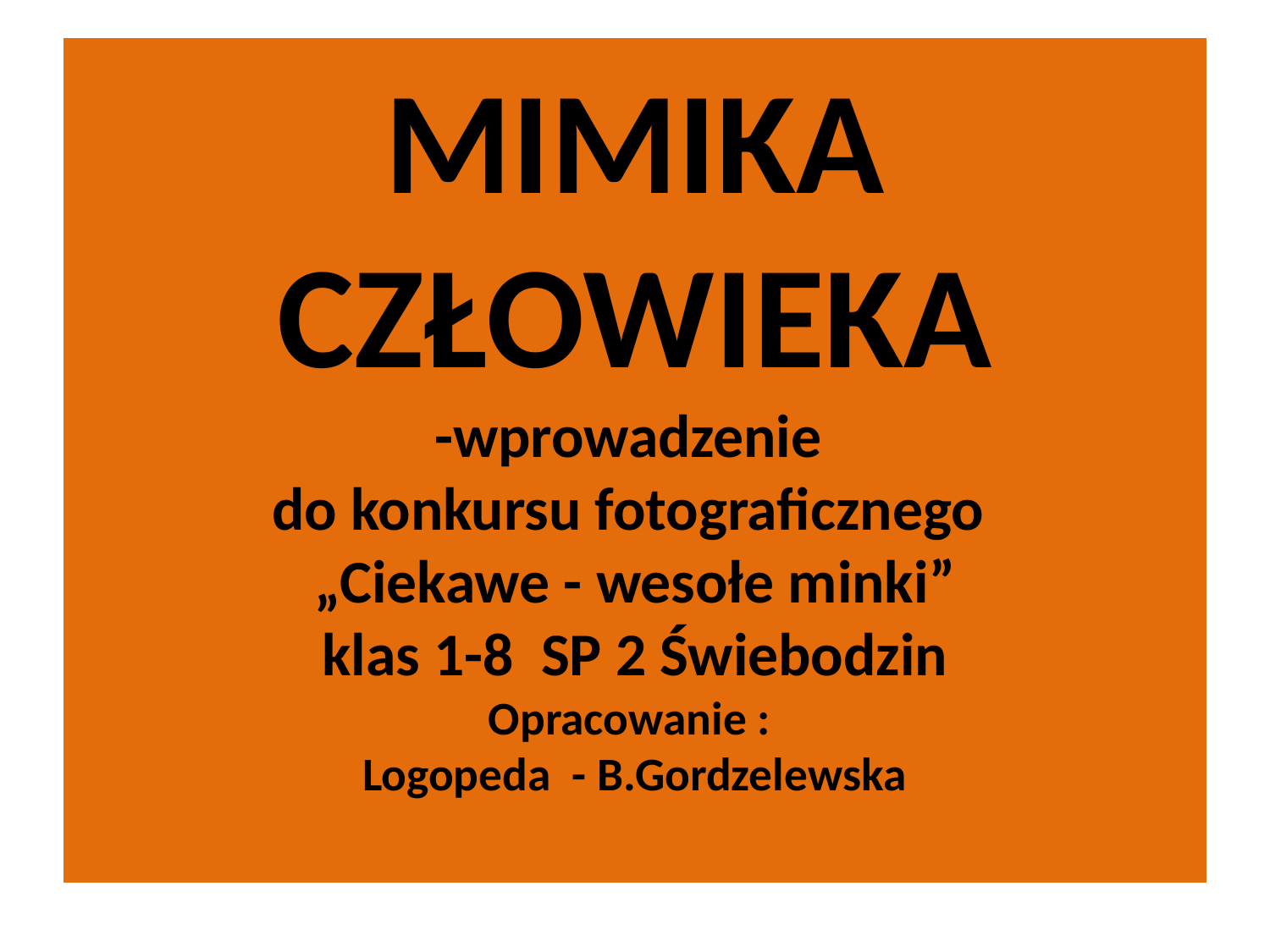

# MIMIKA CZŁOWIEKA -wprowadzenie do konkursu fotograficznego „Ciekawe - wesołe minki” klas 1-8  SP 2 Świebodzin Opracowanie : Logopeda  - B.Gordzelewska